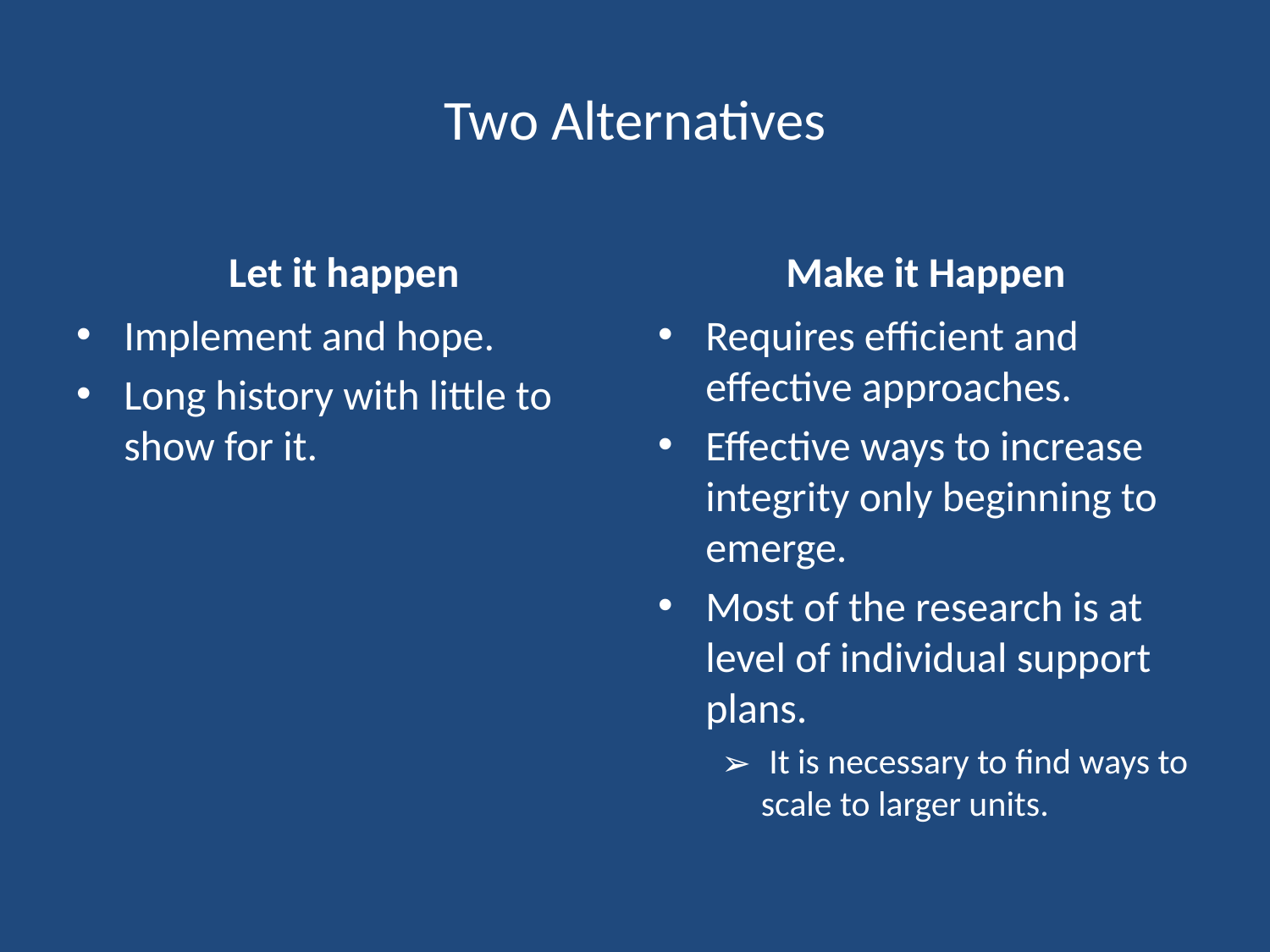

# Two Alternatives
Let it happen
Make it Happen
Implement and hope.
Long history with little to show for it.

Requires efficient and effective approaches.
Effective ways to increase integrity only beginning to emerge.
Most of the research is at level of individual support plans.
 It is necessary to find ways to scale to larger units.